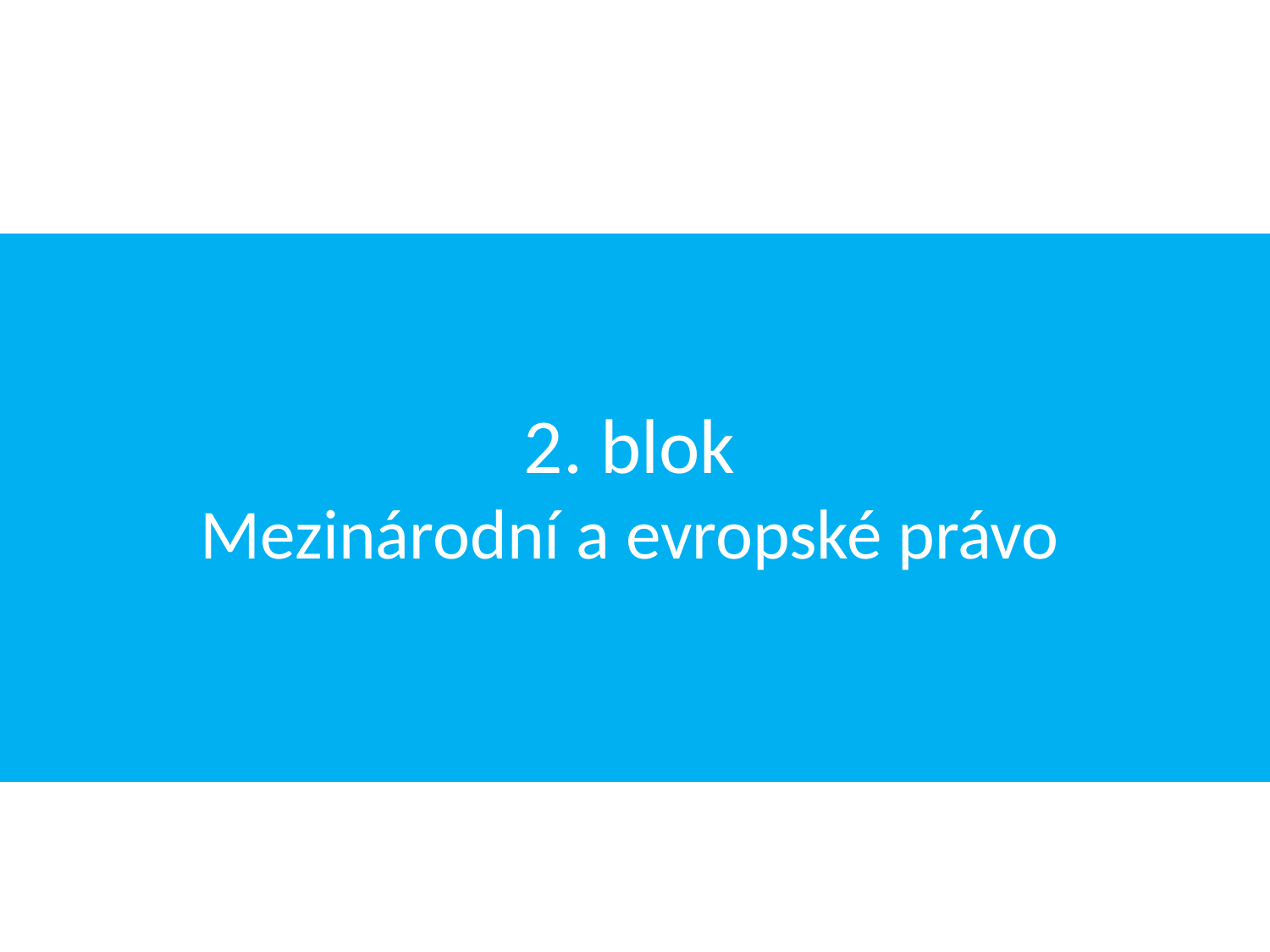

# 2. blok Mezinárodní a evropské právo